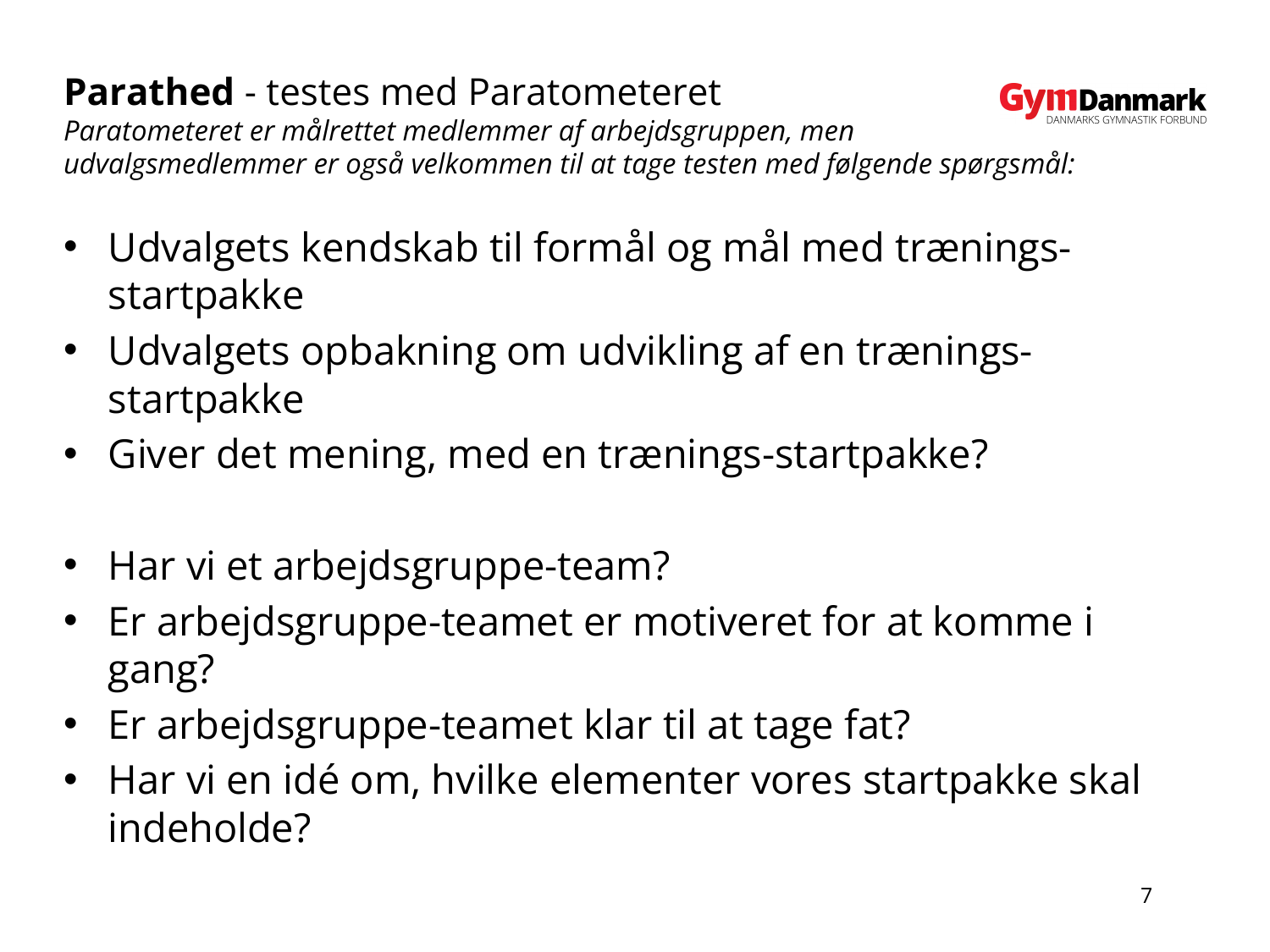

# Parathed - testes med Paratometeret Paratometeret er målrettet medlemmer af arbejdsgruppen, men udvalgsmedlemmer er også velkommen til at tage testen med følgende spørgsmål:
Udvalgets kendskab til formål og mål med trænings-startpakke
Udvalgets opbakning om udvikling af en trænings-startpakke
Giver det mening, med en trænings-startpakke?

Har vi et arbejdsgruppe-team?
Er arbejdsgruppe-teamet er motiveret for at komme i gang?
Er arbejdsgruppe-teamet klar til at tage fat?
Har vi en idé om, hvilke elementer vores startpakke skal indeholde?